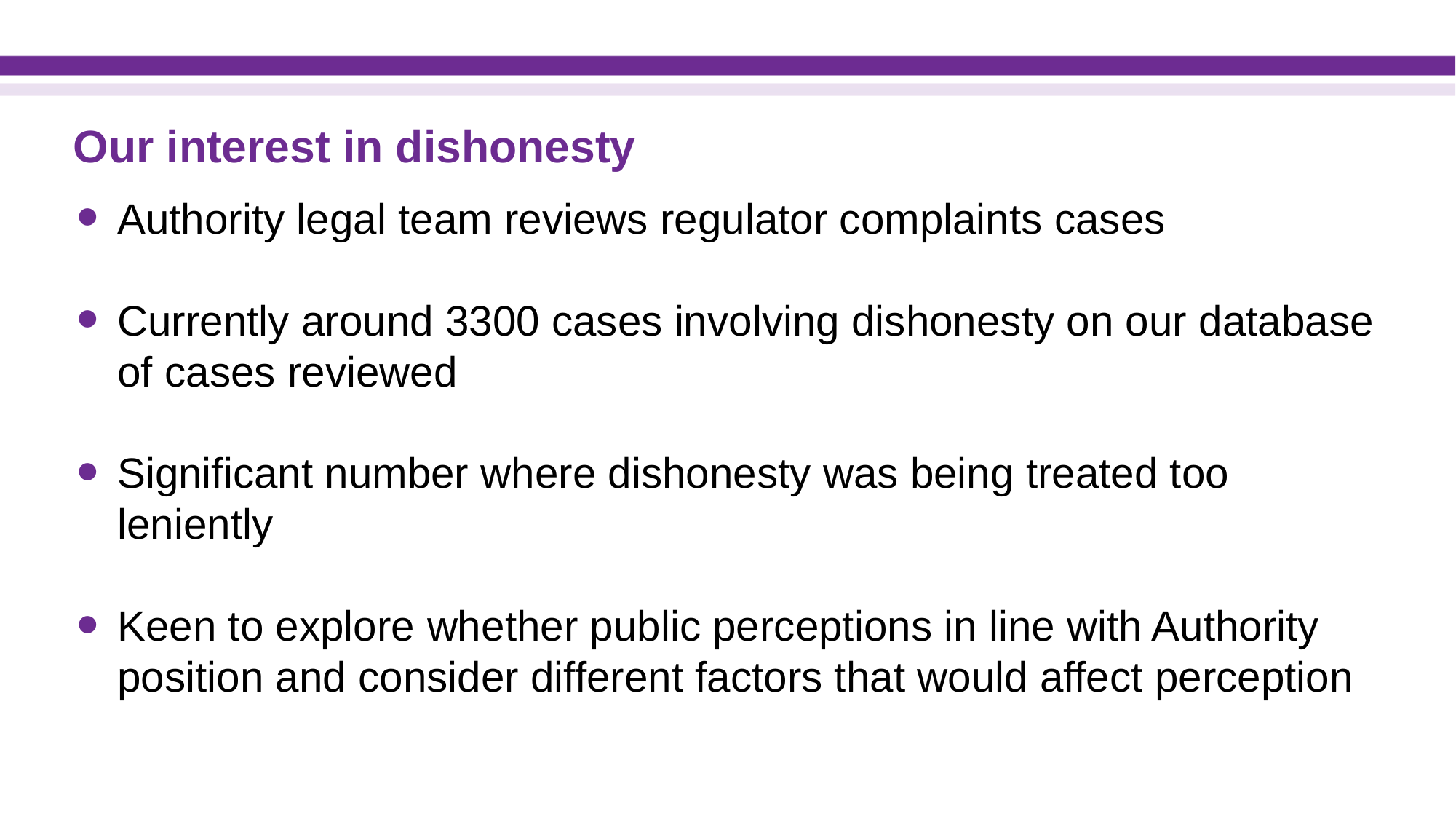

# Our interest in dishonesty
Authority legal team reviews regulator complaints cases

Currently around 3300 cases involving dishonesty on our database of cases reviewed

Significant number where dishonesty was being treated too leniently

Keen to explore whether public perceptions in line with Authority position and consider different factors that would affect perception